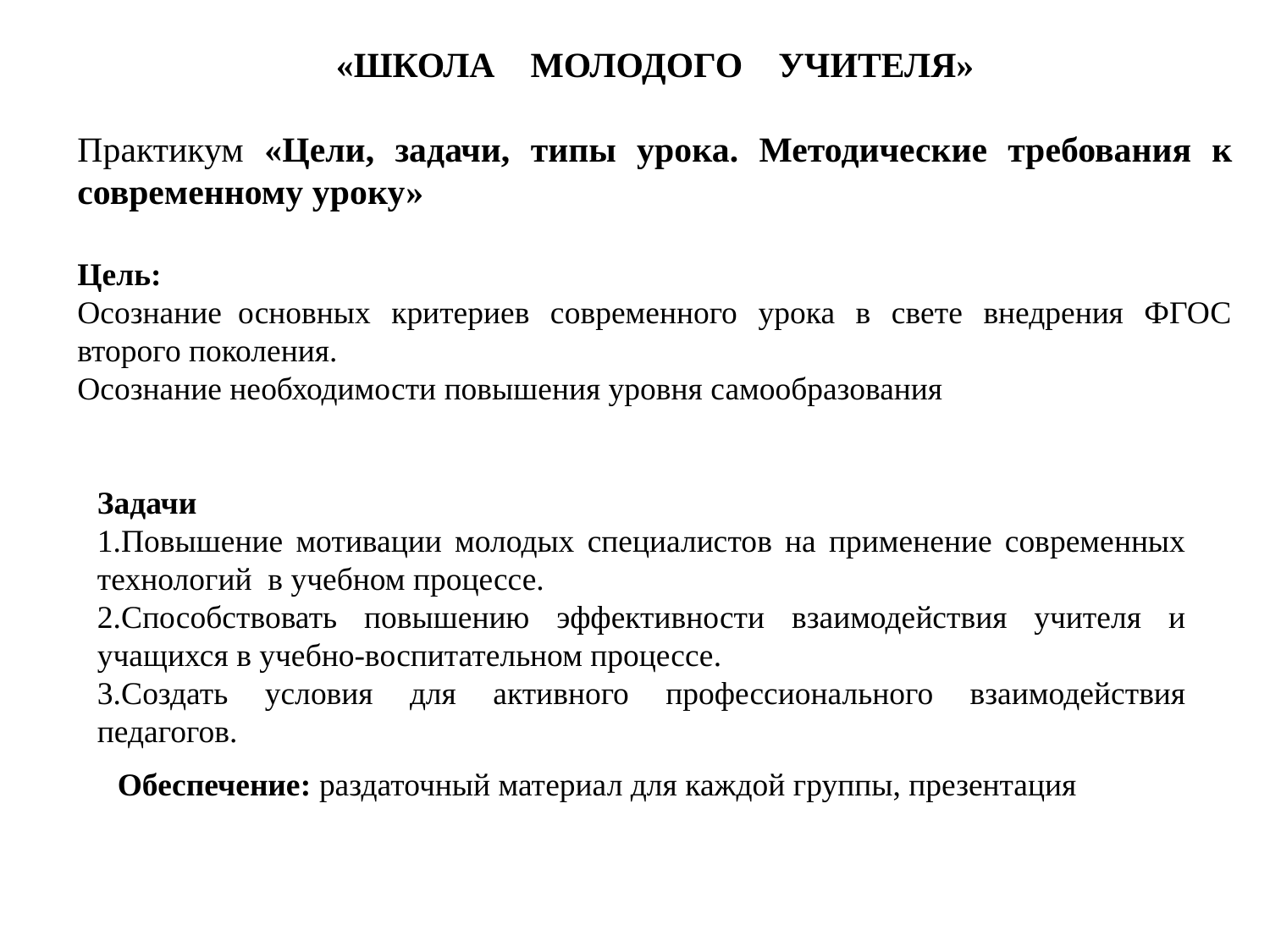

«ШКОЛА    МОЛОДОГО    УЧИТЕЛЯ»

Практикум «Цели, задачи, типы урока. Методические требования к современному уроку»

Цель:
Осознание  основных критериев современного урока в свете внедрения ФГОС второго поколения.
Осознание необходимости повышения уровня самообразования

Задачи
1.Повышение мотивации молодых специалистов на применение современных технологий  в учебном процессе.
2.Способствовать повышению эффективности взаимодействия учителя и учащихся в учебно-воспитательном процессе.
3.Создать условия для активного профессионального взаимодействия педагогов.
Обеспечение: раздаточный материал для каждой группы, презентация